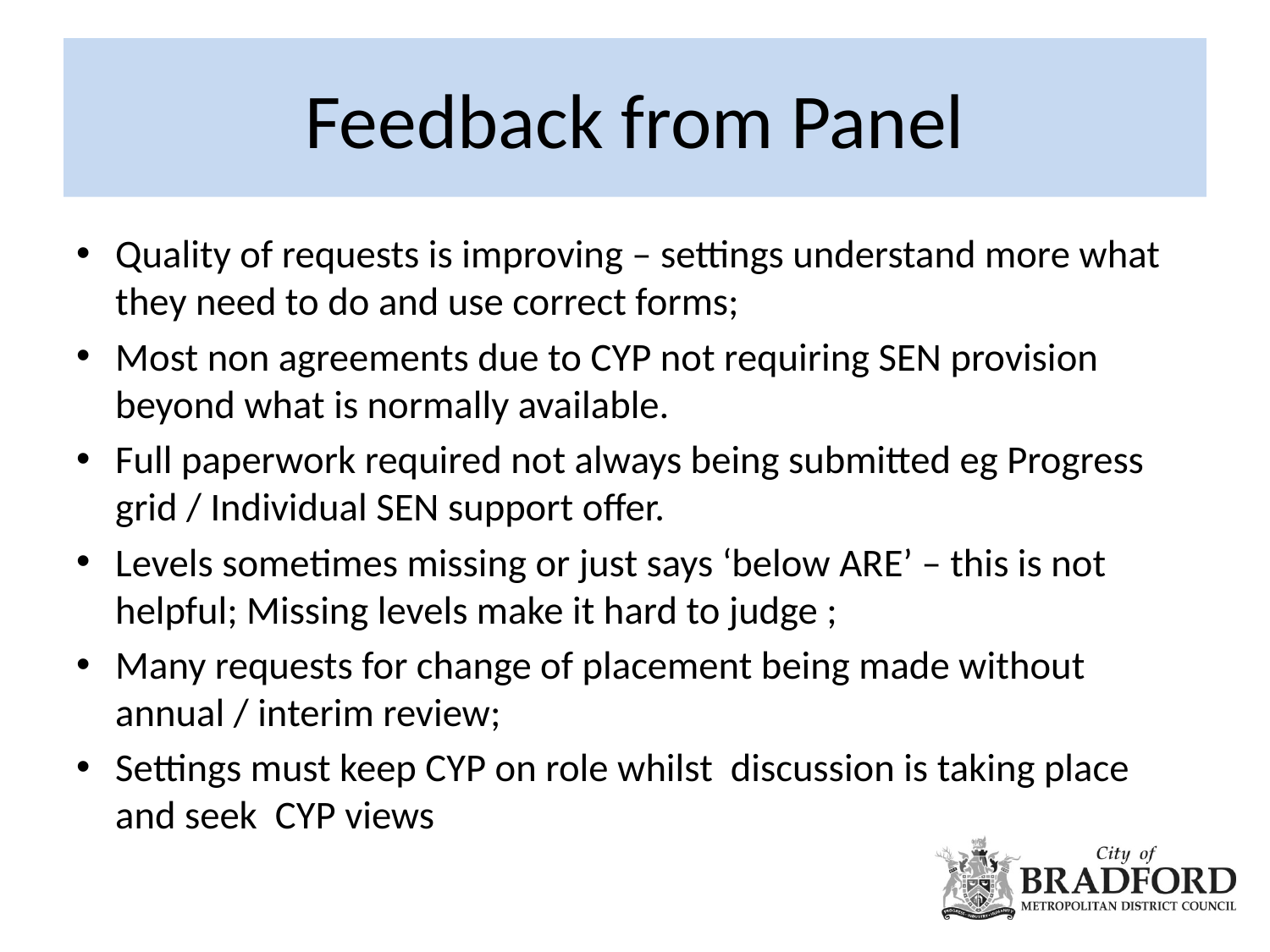

# Feedback from Panel
Quality of requests is improving – settings understand more what they need to do and use correct forms;
Most non agreements due to CYP not requiring SEN provision beyond what is normally available.
Full paperwork required not always being submitted eg Progress grid / Individual SEN support offer.
Levels sometimes missing or just says ‘below ARE’ – this is not helpful; Missing levels make it hard to judge ;
Many requests for change of placement being made without annual / interim review;
Settings must keep CYP on role whilst  discussion is taking place and seek  CYP views